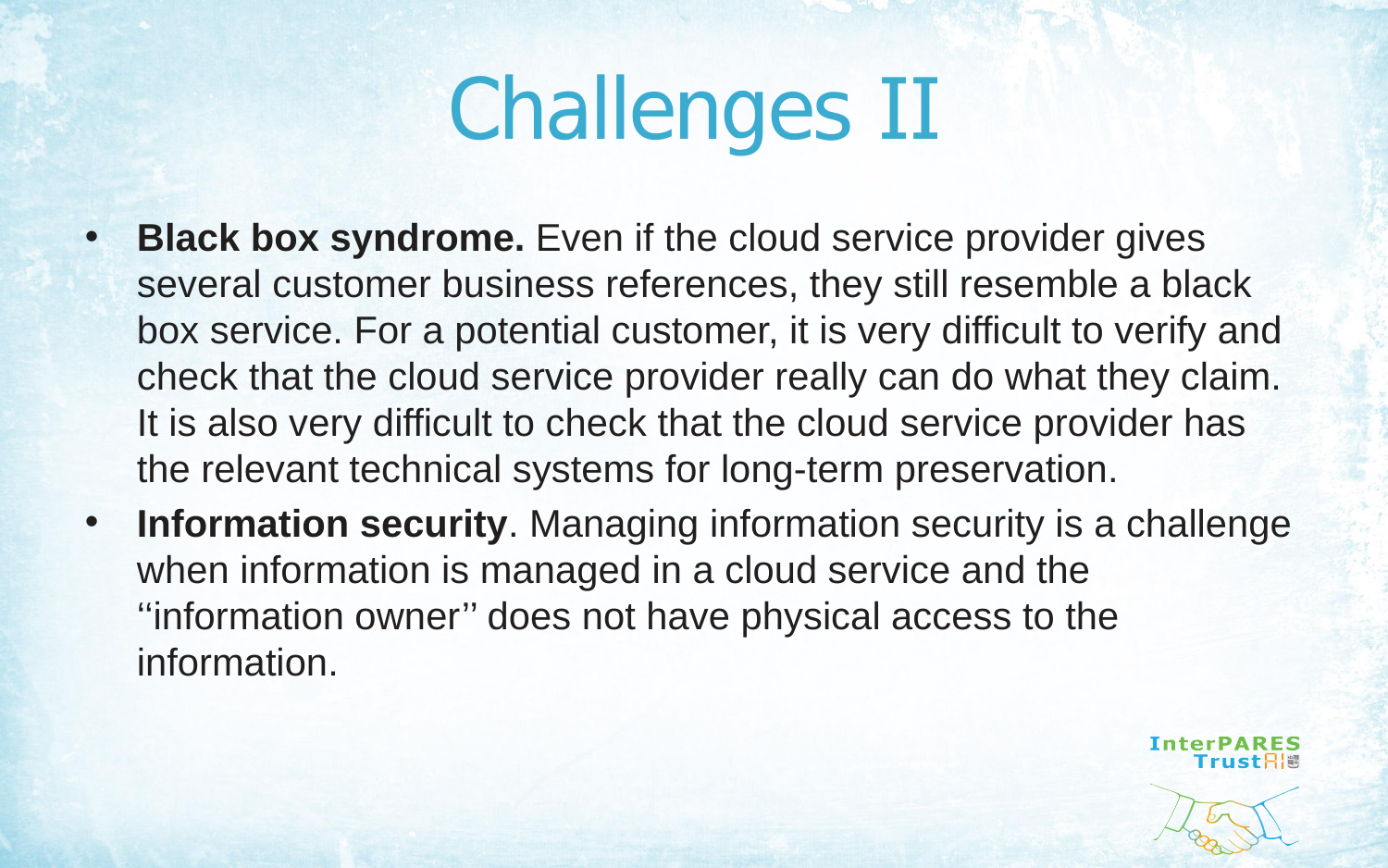

# Challenges II
Black box syndrome. Even if the cloud service provider gives several customer business references, they still resemble a black box service. For a potential customer, it is very difficult to verify and check that the cloud service provider really can do what they claim. It is also very difficult to check that the cloud service provider has the relevant technical systems for long-term preservation.
Information security. Managing information security is a challenge when information is managed in a cloud service and the ‘‘information owner’’ does not have physical access to the information.